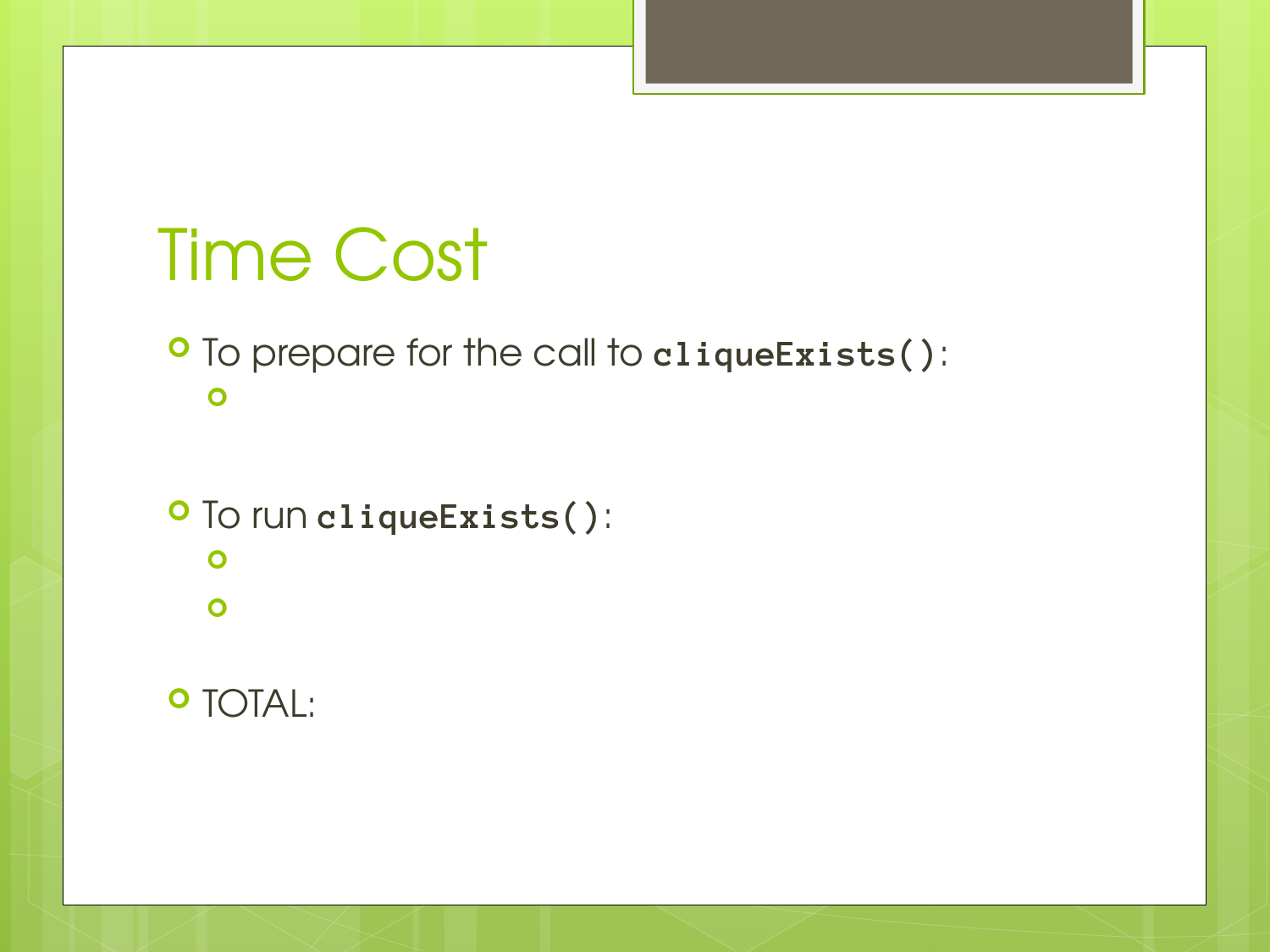

# Time Cost
To prepare for the call to cliqueExists():
 O(|V|2)

To run cliqueExists():
We don’t know how much time that last line takes!
On Monday I said “O(X)”—that was no joke! NOBODY knows what the best we can do for X is!
TOTAL: